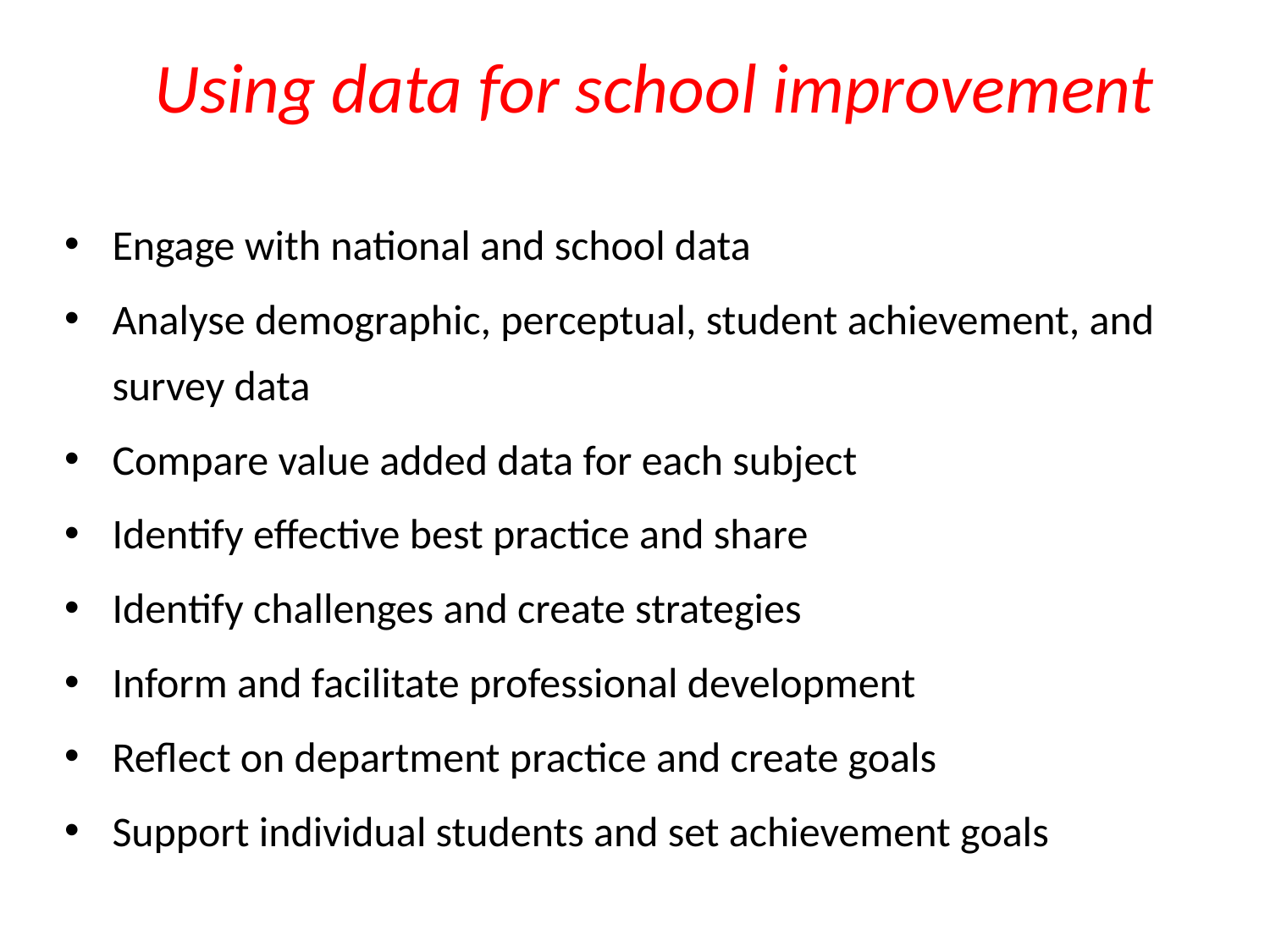

NEXT STEPS
Using data for school improvement
Engage with national and school data
Analyse demographic, perceptual, student achievement, and survey data
Compare value added data for each subject
Identify effective best practice and share
Identify challenges and create strategies
Inform and facilitate professional development
Reflect on department practice and create goals
Support individual students and set achievement goals